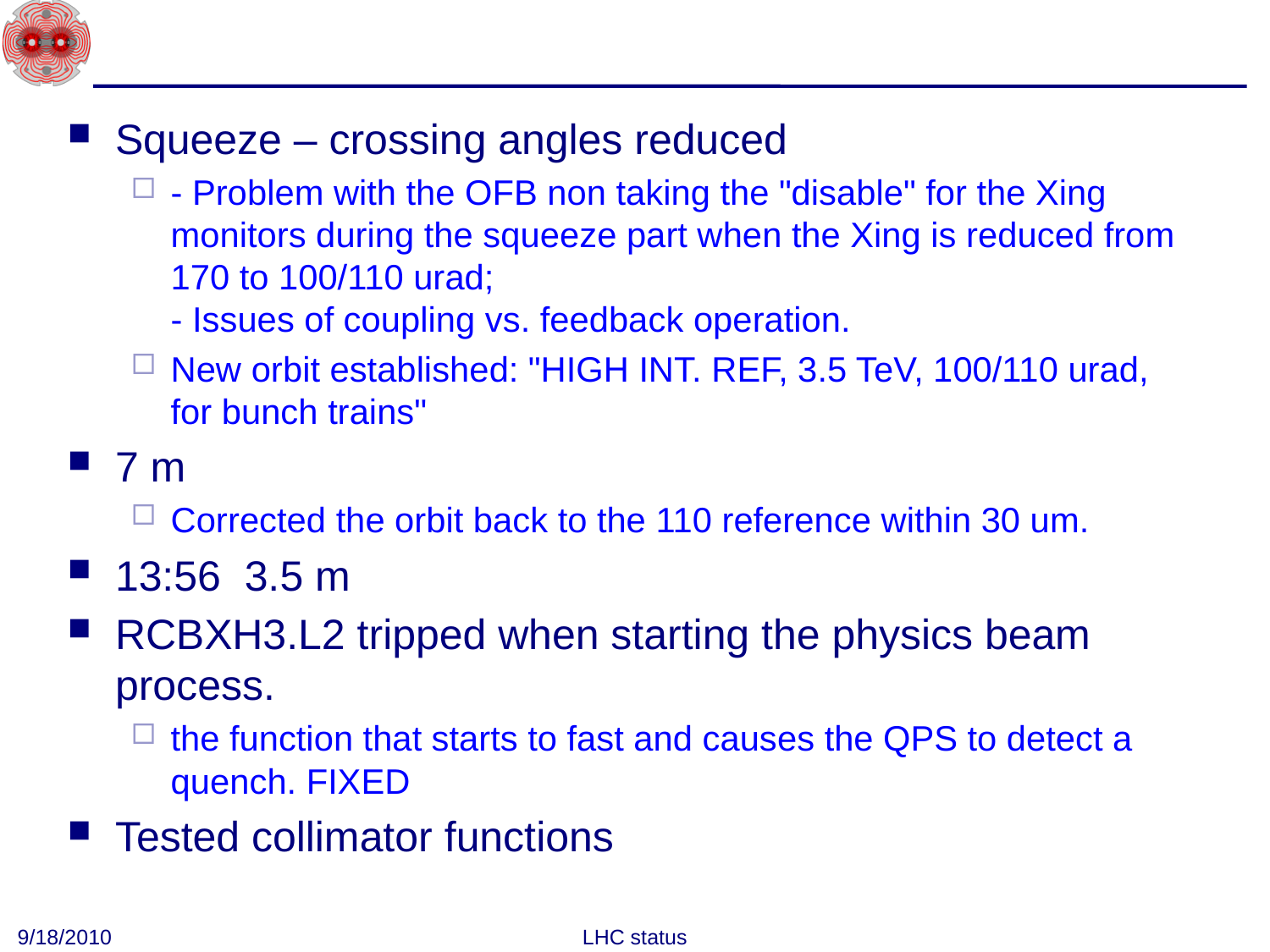

#
Squeeze – crossing angles reduced
- Problem with the OFB non taking the "disable" for the Xing monitors during the squeeze part when the Xing is reduced from 170 to 100/110 urad;
- Issues of coupling vs. feedback operation.
New orbit established: "HIGH INT. REF, 3.5 TeV, 100/110 urad, for bunch trains"
7 m
Corrected the orbit back to the 110 reference within 30 um.
13:56  3.5 m
RCBXH3.L2 tripped when starting the physics beam process.
the function that starts to fast and causes the QPS to detect a quench. FIXED
Tested collimator functions
9/18/2010
LHC status